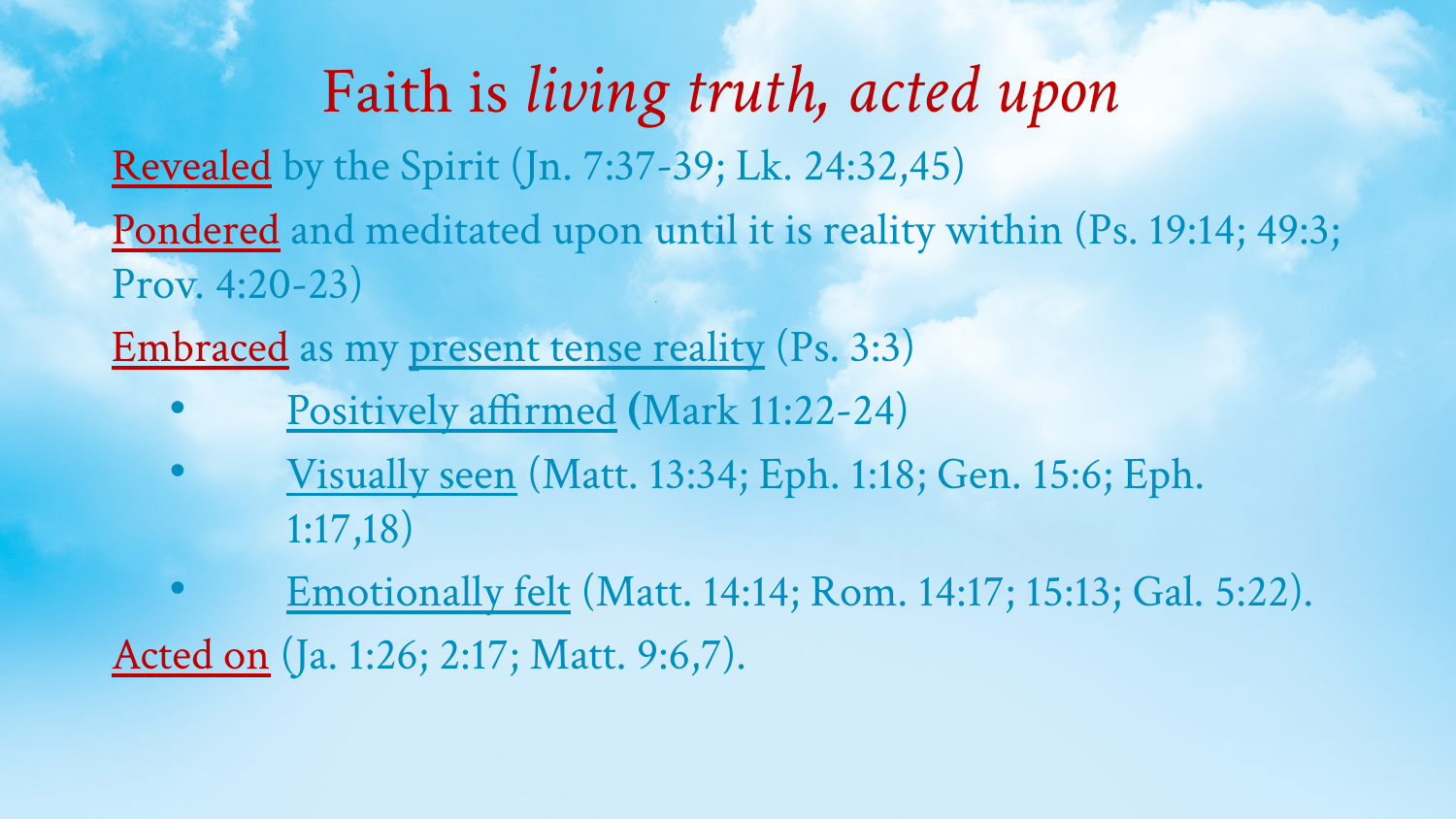

Faith is living truth, acted upon
Revealed by the Spirit (Jn. 7:37-39; Lk. 24:32,45)
Pondered and meditated upon until it is reality within (Ps. 19:14; 49:3; Prov. 4:20-23)
Embraced as my present tense reality (Ps. 3:3)
Positively affirmed (Mark 11:22-24)
Visually seen (Matt. 13:34; Eph. 1:18; Gen. 15:6; Eph. 1:17,18)
Emotionally felt (Matt. 14:14; Rom. 14:17; 15:13; Gal. 5:22).
Acted on (Ja. 1:26; 2:17; Matt. 9:6,7).